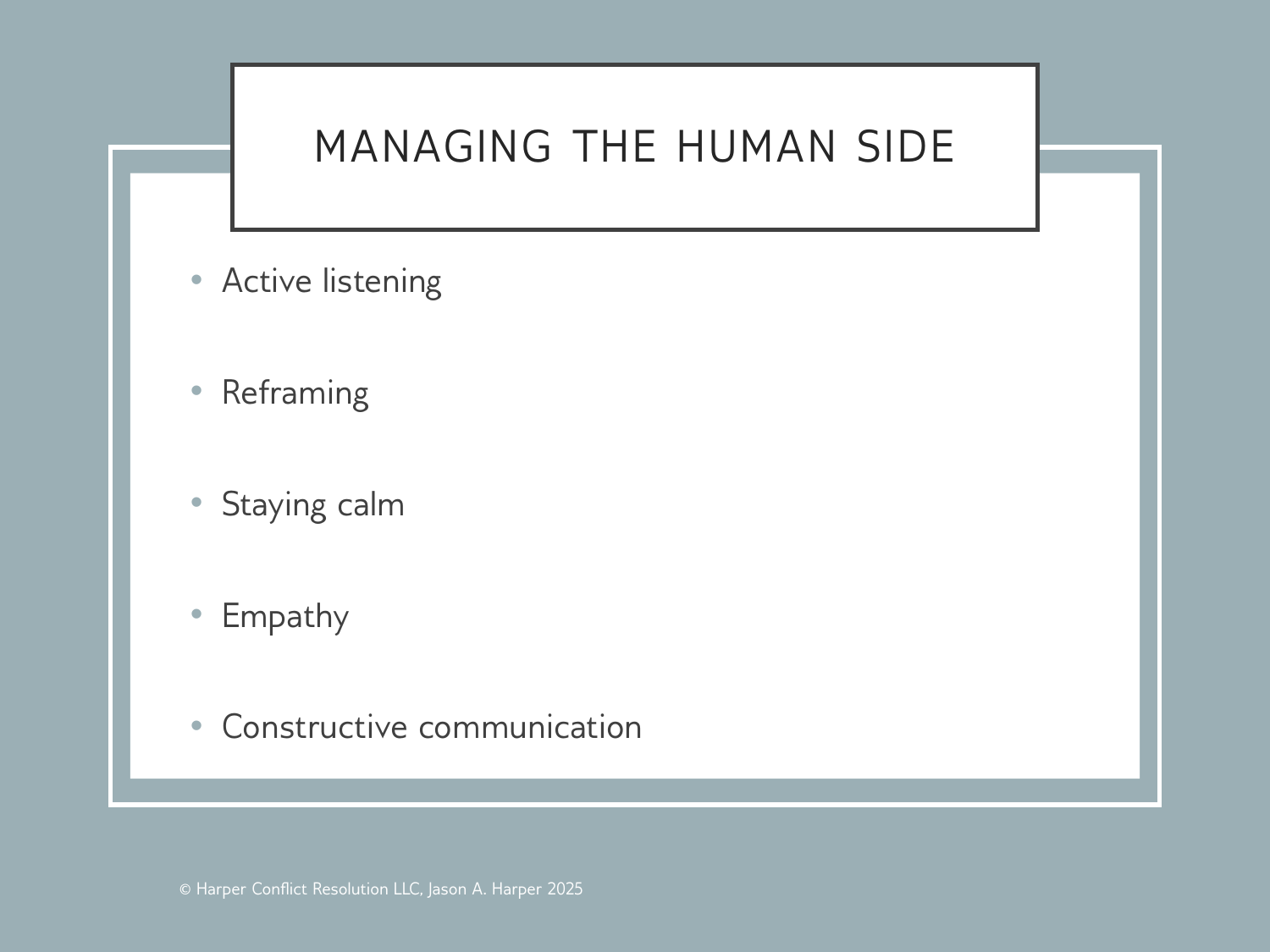

# Managing the Human Side

Active listening

Reframing

Staying calm

Empathy

Constructive communication
© Harper Conflict Resolution LLC, Jason A. Harper 2025